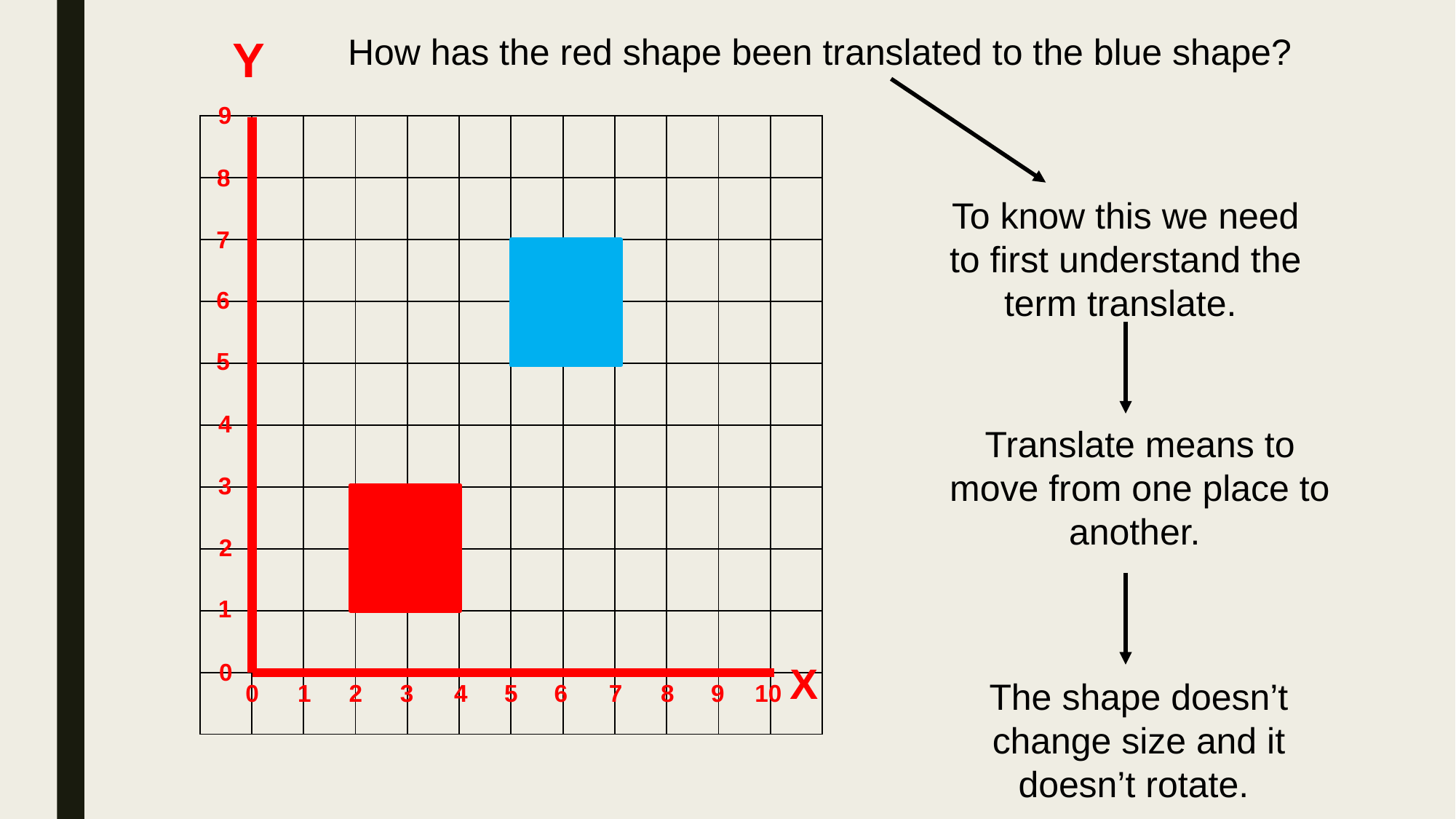

Y
How has the red shape been translated to the blue shape?
9
|  |  |  |  |  |  |  |  |  |  |  |  |
| --- | --- | --- | --- | --- | --- | --- | --- | --- | --- | --- | --- |
|  |  |  |  |  |  |  |  |  |  |  |  |
|  |  |  |  |  |  |  |  |  |  |  |  |
|  |  |  |  |  |  |  |  |  |  |  |  |
|  |  |  |  |  |  |  |  |  |  |  |  |
|  |  |  |  |  |  |  |  |  |  |  |  |
|  |  |  |  |  |  |  |  |  |  |  |  |
|  |  |  |  |  |  |  |  |  |  |  |  |
|  |  |  |  |  |  |  |  |  |  |  |  |
|  |  |  |  |  |  |  |  |  |  |  |  |
8
7
6
5
4
3
2
1
0
0
To know this we need to first understand the term translate.

Translate means to move from one place to another.

X
The shape doesn’t change size and it doesn’t rotate.
1
2
3
4
5
6
7
8
9
10